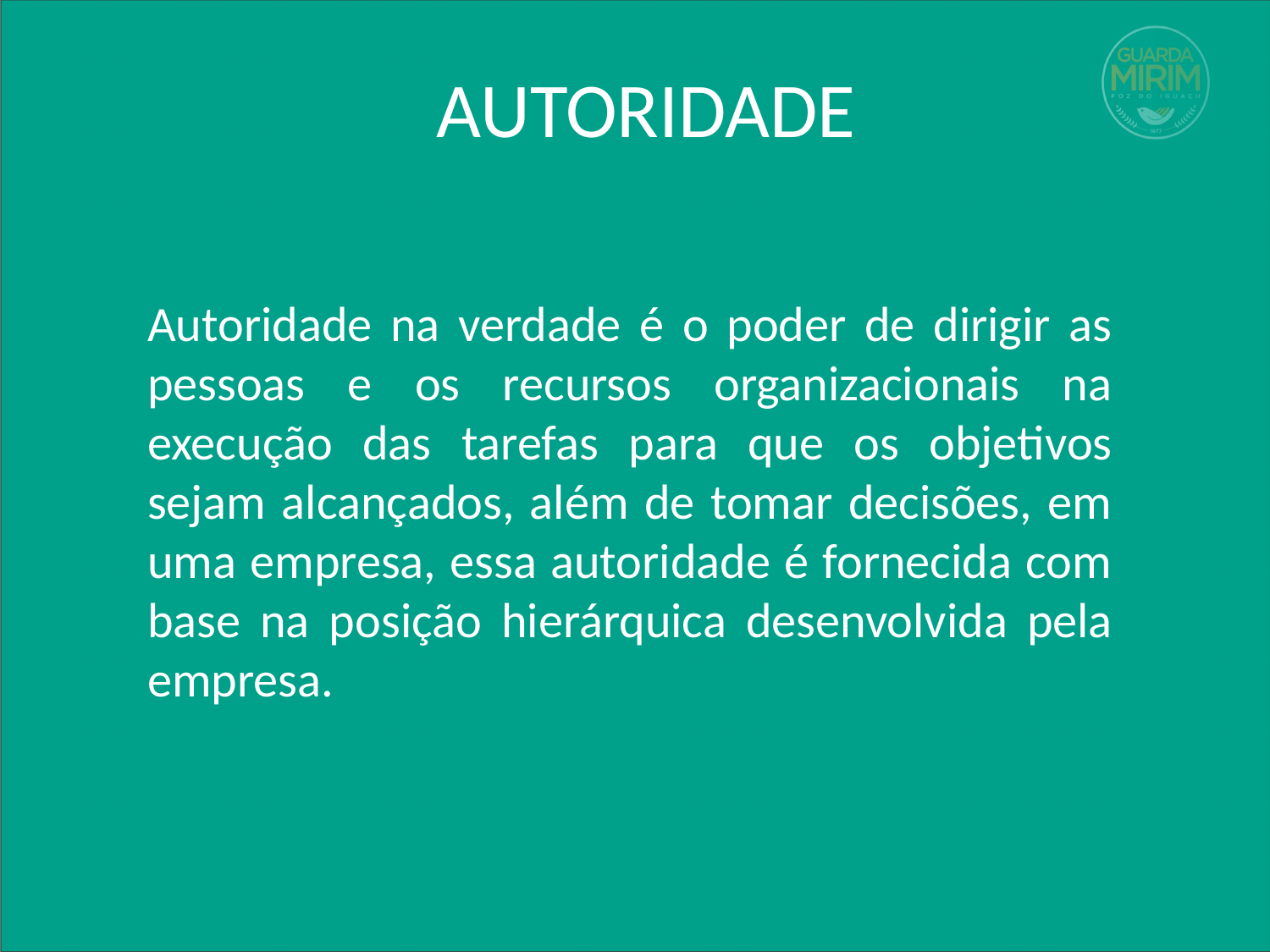

# AUTORIDADE
Autoridade na verdade é o poder de dirigir as pessoas e os recursos organizacionais na execução das tarefas para que os objetivos sejam alcançados, além de tomar decisões, em uma empresa, essa autoridade é fornecida com base na posição hierárquica desenvolvida pela empresa.